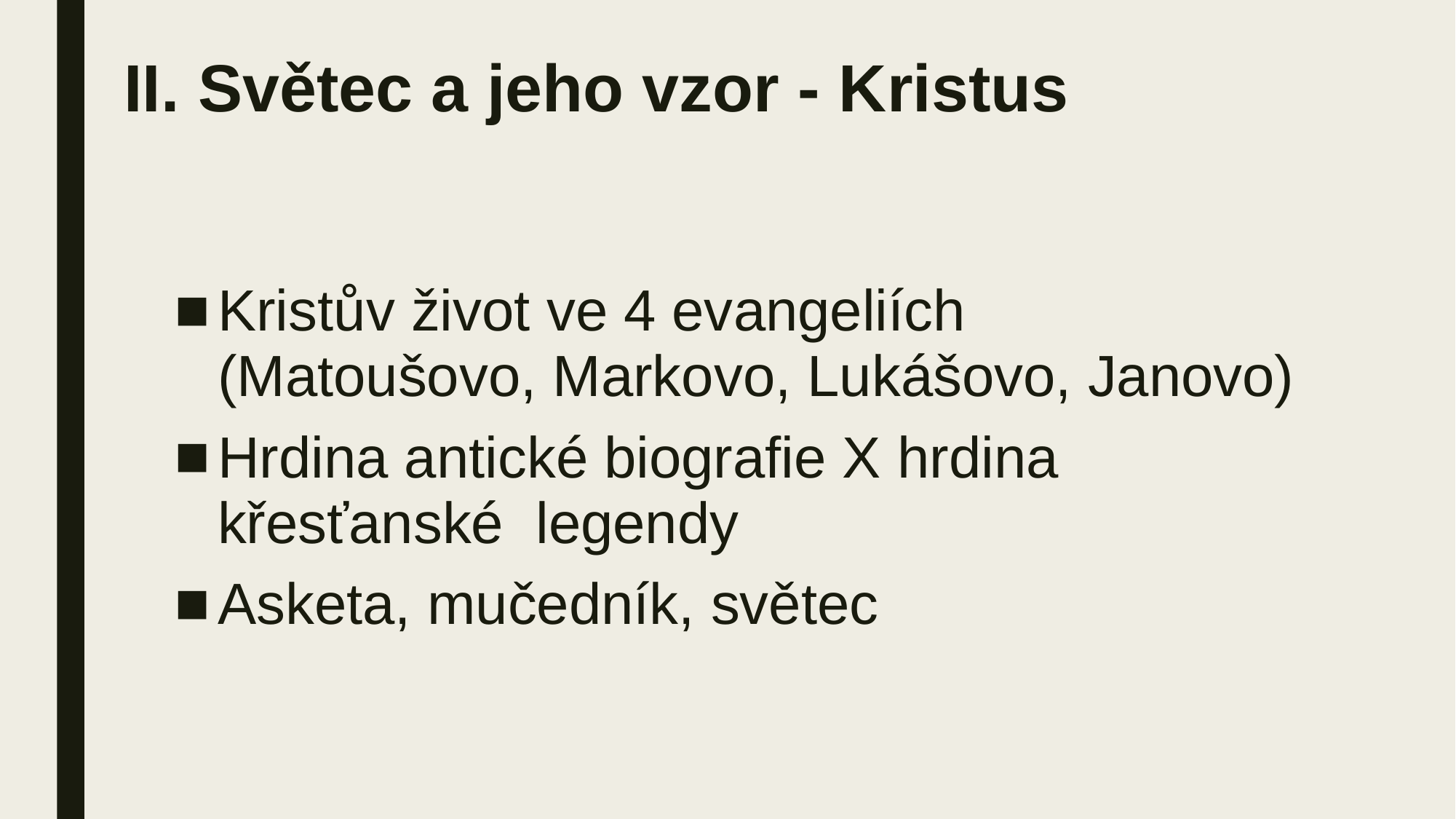

# II. Světec a jeho vzor - Kristus
Kristův život ve 4 evangeliích (Matoušovo, Markovo, Lukášovo, Janovo)
Hrdina antické biografie X hrdina křesťanské  legendy
Asketa, mučedník, světec